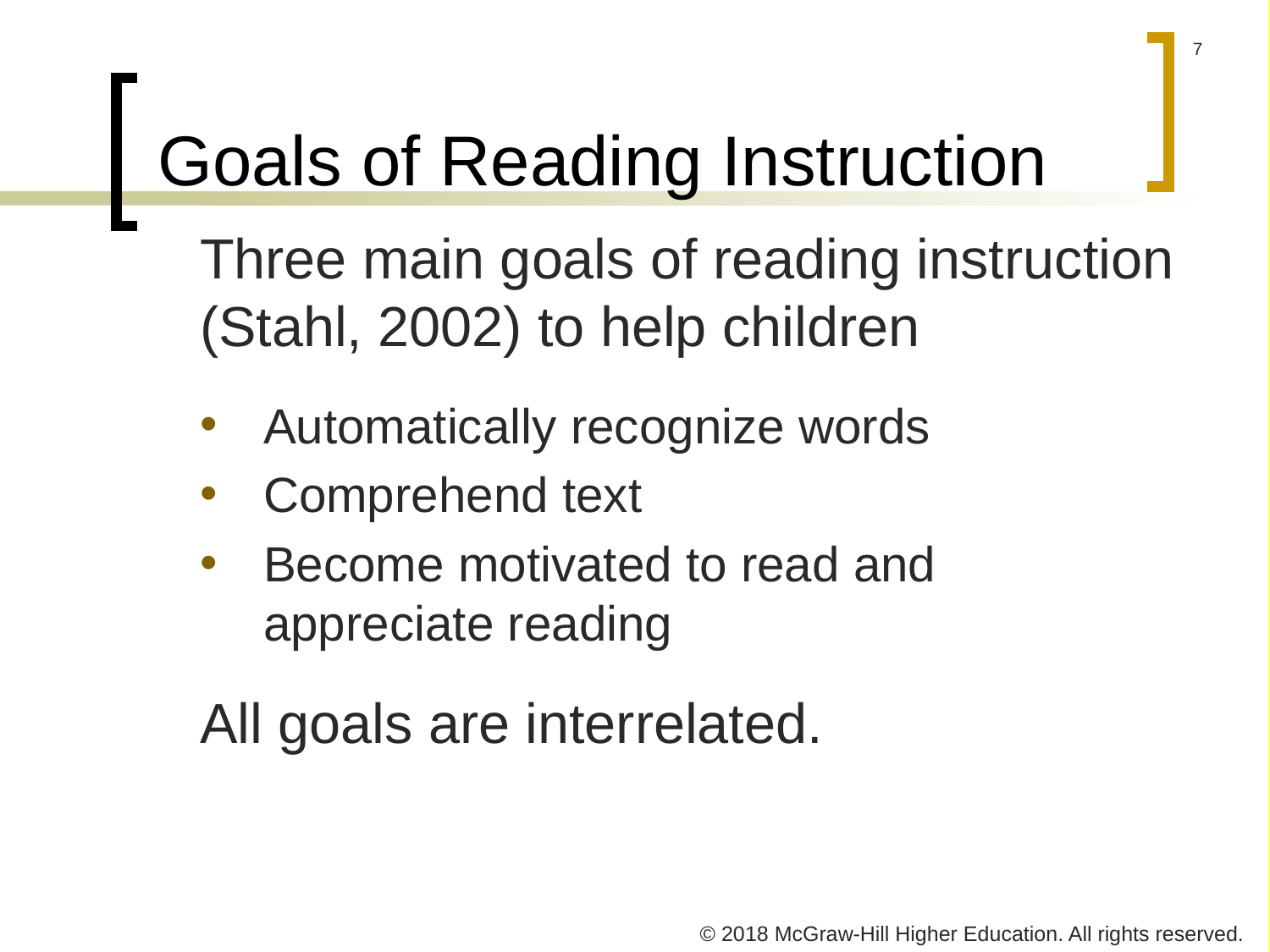

# Goals of Reading Instruction
Three main goals of reading instruction (Stahl, 2002) to help children
Automatically recognize words
Comprehend text
Become motivated to read and appreciate reading
All goals are interrelated.